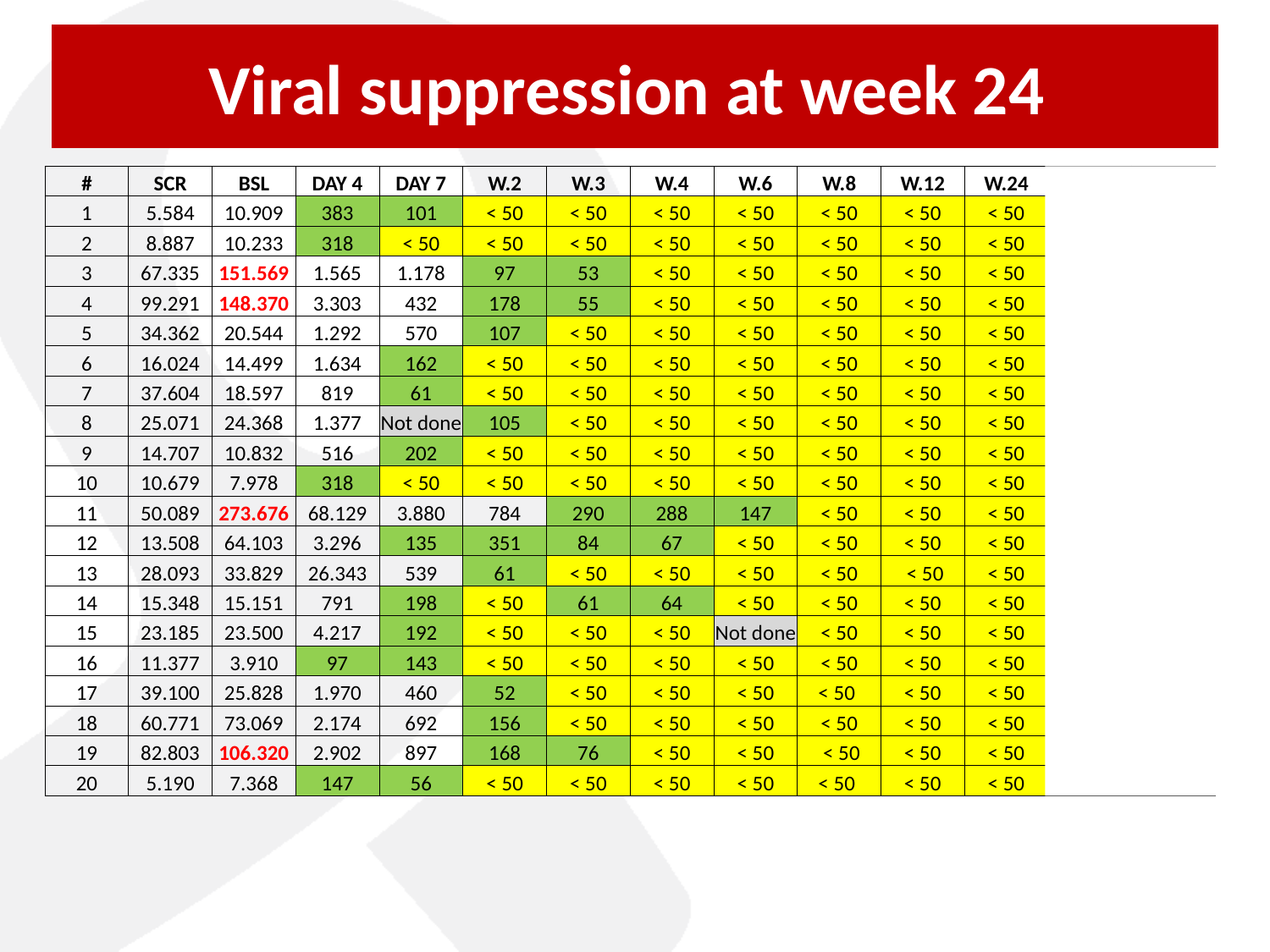

Viral suppression at week 24
| # | SCR | BSL | DAY 4 | DAY 7 | W.2 | W.3 | W.4 | W.6 | W.8 | W.12 | W.24 | W.36 | W.48 |
| --- | --- | --- | --- | --- | --- | --- | --- | --- | --- | --- | --- | --- | --- |
| 1 | 5.584 | 10.909 | 383 | 101 | < 50 | < 50 | < 50 | < 50 | < 50 | < 50 | < 50 | < 50 | < 50 |
| 2 | 8.887 | 10.233 | 318 | < 50 | < 50 | < 50 | < 50 | < 50 | < 50 | < 50 | < 50 | < 50 | < 50 |
| 3 | 67.335 | 151.569 | 1.565 | 1.178 | 97 | 53 | < 50 | < 50 | < 50 | < 50 | < 50 | < 50 | < 50 |
| 4 | 99.291 | 148.370 | 3.303 | 432 | 178 | 55 | < 50 | < 50 | < 50 | < 50 | < 50 | < 50 | < 50 |
| 5 | 34.362 | 20.544 | 1.292 | 570 | 107 | < 50 | < 50 | < 50 | < 50 | < 50 | < 50 | < 50 | < 50 |
| 6 | 16.024 | 14.499 | 1.634 | 162 | < 50 | < 50 | < 50 | < 50 | < 50 | < 50 | < 50 | < 50 | < 50 |
| 7 | 37.604 | 18.597 | 819 | 61 | < 50 | < 50 | < 50 | < 50 | < 50 | < 50 | < 50 | < 50 | < 50 |
| 8 | 25.071 | 24.368 | 1.377 | Not done | 105 | < 50 | < 50 | < 50 | < 50 | < 50 | < 50 | < 50 | < 50 |
| 9 | 14.707 | 10.832 | 516 | 202 | < 50 | < 50 | < 50 | < 50 | < 50 | < 50 | < 50 | SAE |  |
| 10 | 10.679 | 7.978 | 318 | < 50 | < 50 | < 50 | < 50 | < 50 | < 50 | < 50 | < 50 | < 50 | < 50 |
| 11 | 50.089 | 273.676 | 68.129 | 3.880 | 784 | 290 | 288 | 147 | < 50 | < 50 | < 50 | < 50 | < 50 |
| 12 | 13.508 | 64.103 | 3.296 | 135 | 351 | 84 | 67 | < 50 | < 50 | < 50 | < 50 | < 50 | < 50 |
| 13 | 28.093 | 33.829 | 26.343 | 539 | 61 | < 50 | < 50 | < 50 | < 50 | < 50 | < 50 | < 50 | < 50 |
| 14 | 15.348 | 15.151 | 791 | 198 | < 50 | 61 | 64 | < 50 | < 50 | < 50 | < 50 | < 50 | < 50 |
| 15 | 23.185 | 23.500 | 4.217 | 192 | < 50 | < 50 | < 50 | Not done | < 50 | < 50 | < 50 | < 50 | < 50 |
| 16 | 11.377 | 3.910 | 97 | 143 | < 50 | < 50 | < 50 | < 50 | < 50 | < 50 | < 50 | < 50 | < 50 |
| 17 | 39.100 | 25.828 | 1.970 | 460 | 52 | < 50 | < 50 | < 50 | < 50 | < 50 | < 50 | < 50 | < 50 |
| 18 | 60.771 | 73.069 | 2.174 | 692 | 156 | < 50 | < 50 | < 50 | < 50 | < 50 | < 50 | < 50 | < 50 |
| 19 | 82.803 | 106.320 | 2.902 | 897 | 168 | 76 | < 50 | < 50 | < 50 | < 50 | < 50 | PDVF |  |
| 20 | 5.190 | 7.368 | 147 | 56 | < 50 | < 50 | < 50 | < 50 | < 50 | < 50 | < 50 | < 50 | < 50 |